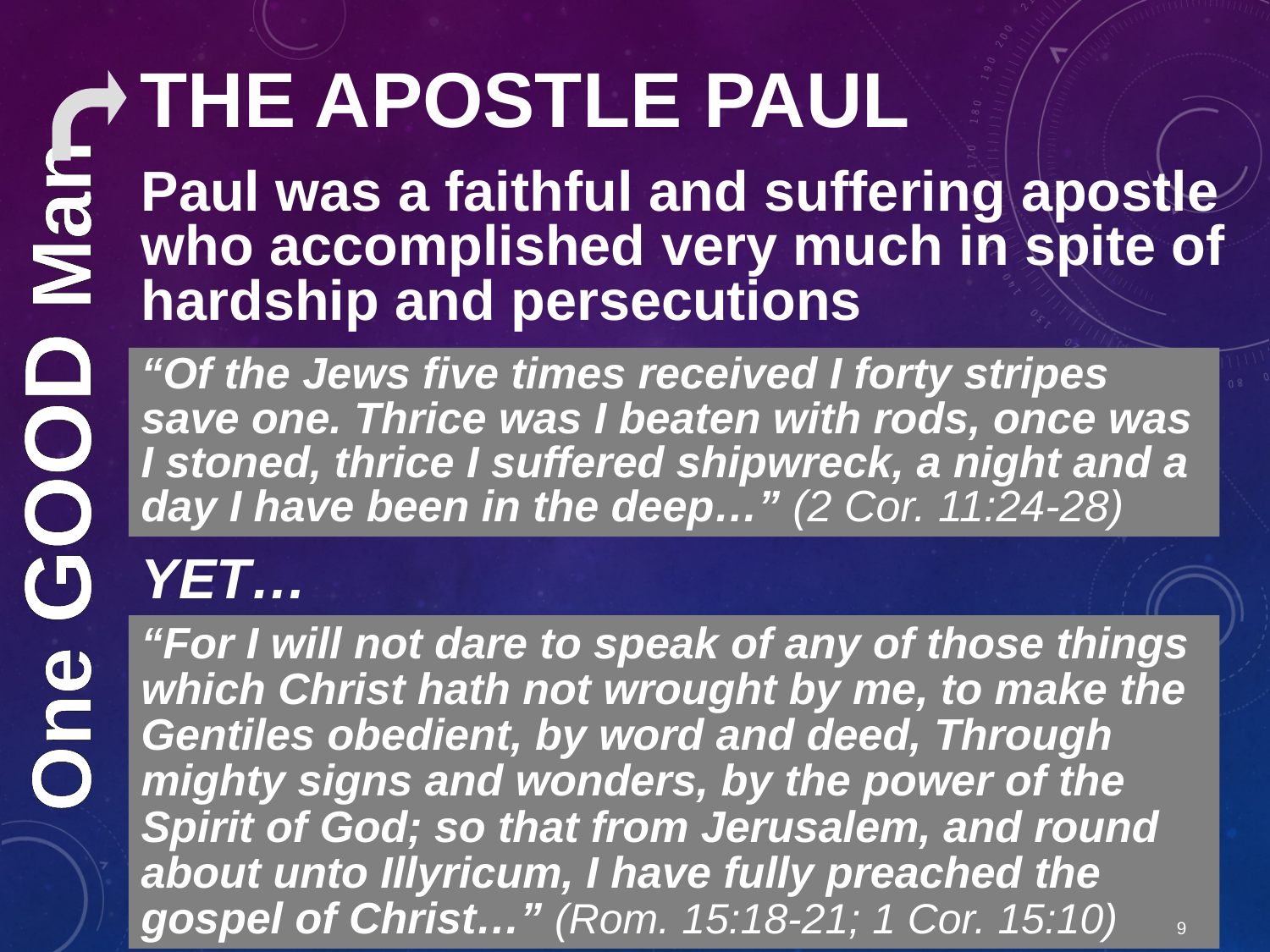

# The Apostle Paul

Paul was a faithful and suffering apostle who accomplished very much in spite of hardship and persecutions
YET…
“Of the Jews five times received I forty stripes save one. Thrice was I beaten with rods, once was I stoned, thrice I suffered shipwreck, a night and a day I have been in the deep…” (2 Cor. 11:24-28)
One GOOD Man
“For I will not dare to speak of any of those things which Christ hath not wrought by me, to make the Gentiles obedient, by word and deed, Through mighty signs and wonders, by the power of the Spirit of God; so that from Jerusalem, and round about unto Illyricum, I have fully preached the gospel of Christ…” (Rom. 15:18-21; 1 Cor. 15:10)
9